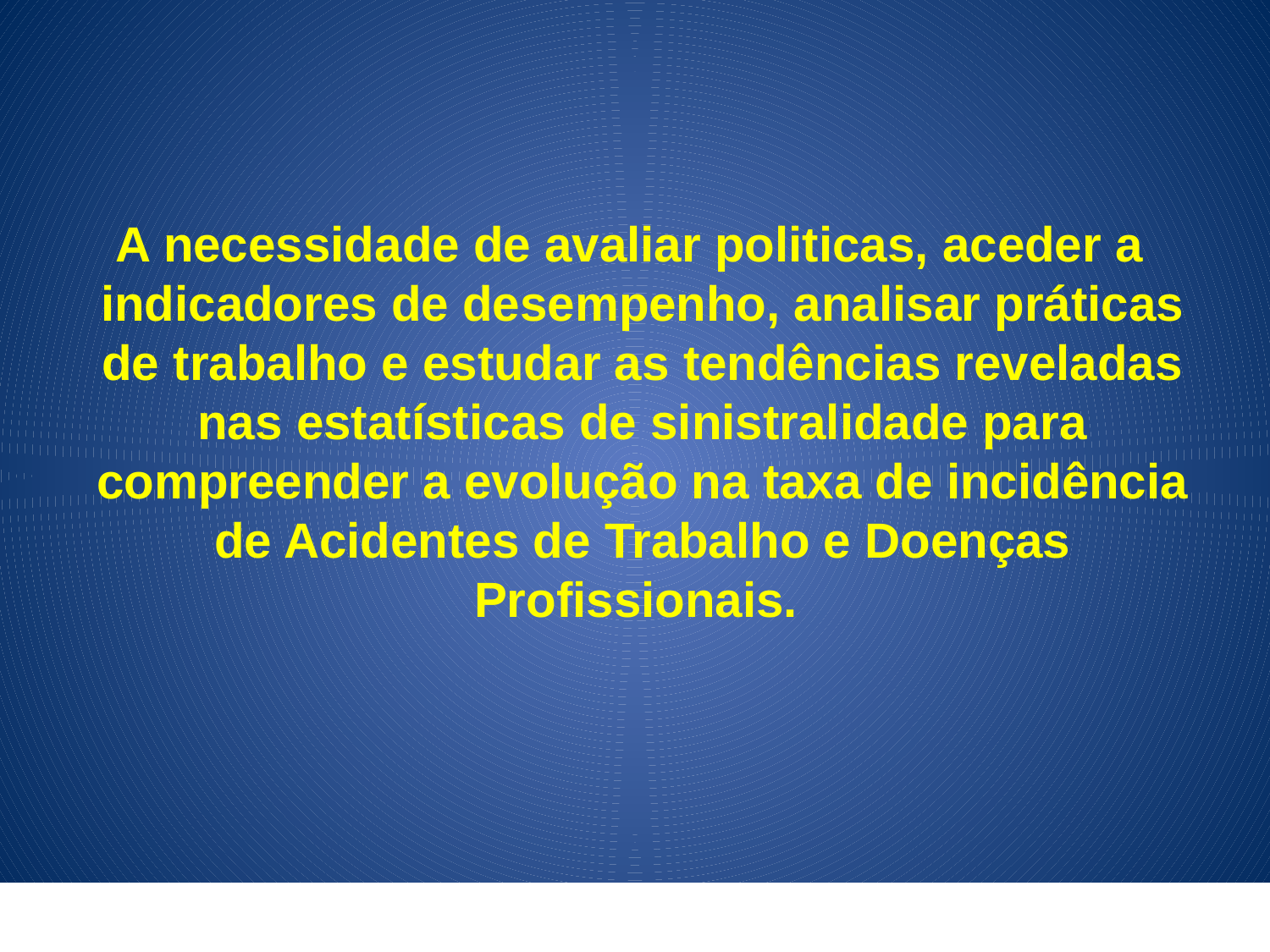

A necessidade de avaliar politicas, aceder a indicadores de desempenho, analisar práticas de trabalho e estudar as tendências reveladas nas estatísticas de sinistralidade para compreender a evolução na taxa de incidência de Acidentes de Trabalho e Doenças Profissionais.